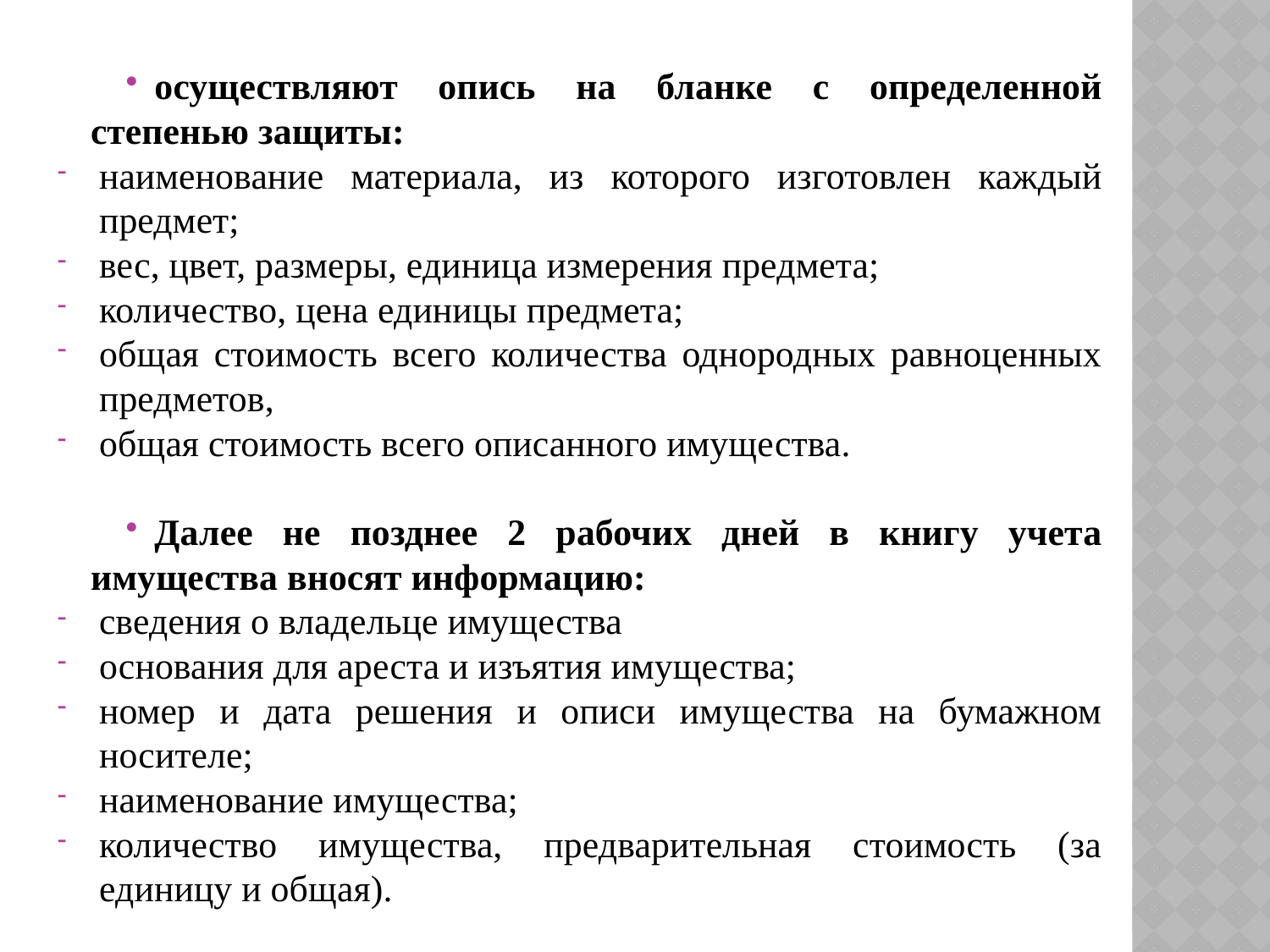

осуществляют опись на бланке с определенной степенью защиты:
наименование материала, из которого изготовлен каждый предмет;
вес, цвет, размеры, единица измерения предмета;
количество, цена единицы предмета;
общая стоимость всего количества однородных равноценных предметов,
общая стоимость всего описанного имущества.

Далее не позднее 2 рабочих дней в книгу учета имущества вносят информацию:
сведения о владельце имущества
основания для ареста и изъятия имущества;
номер и дата решения и описи имущества на бумажном носителе;
наименование имущества;
количество имущества, предварительная стоимость (за единицу и общая).